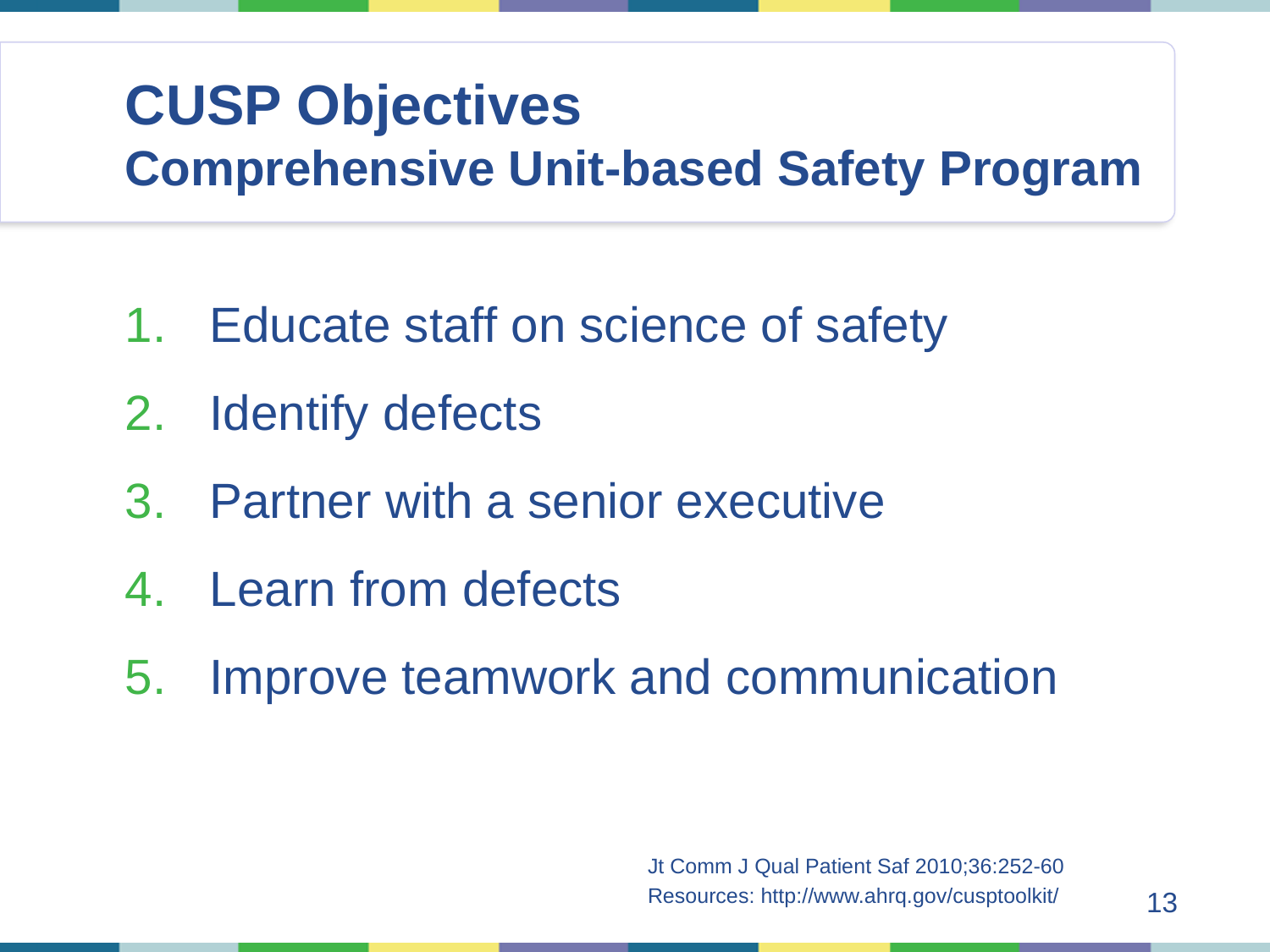

# CUSP Objectives Comprehensive Unit-based Safety Program
Educate staff on science of safety
Identify defects
Partner with a senior executive
Learn from defects
Improve teamwork and communication
Jt Comm J Qual Patient Saf 2010;36:252-60
Resources: http://www.ahrq.gov/cusptoolkit/

13